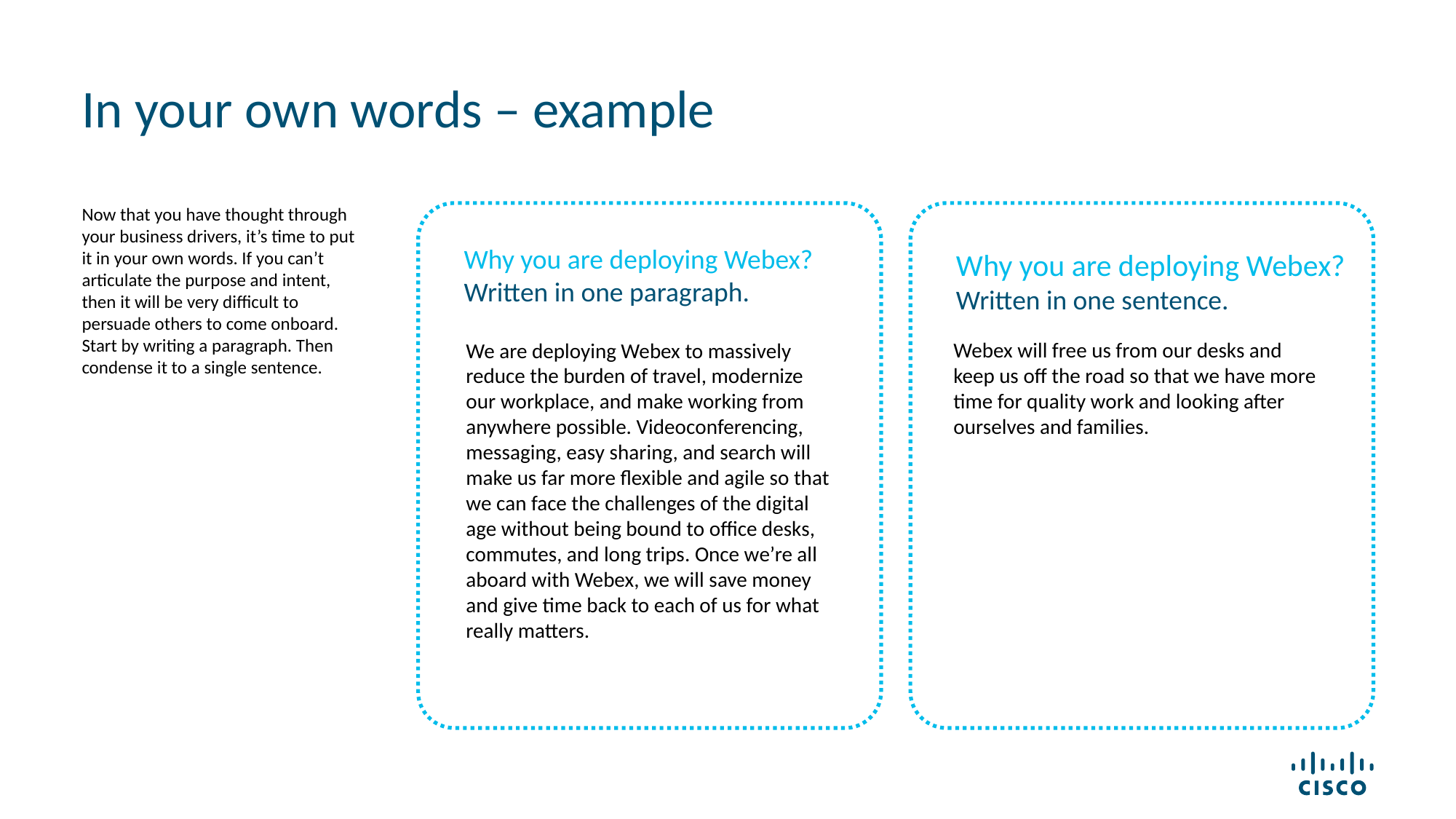

# In your own words – example
Now that you have thought through your business drivers, it’s time to put it in your own words. If you can’t articulate the purpose and intent, then it will be very difficult to persuade others to come onboard. Start by writing a paragraph. Then condense it to a single sentence.

Why you are deploying Webex?
Written in one paragraph.
Why you are deploying Webex?
Written in one sentence.
Webex will free us from our desks and keep us off the road so that we have more time for quality work and looking after ourselves and families.
We are deploying Webex to massively reduce the burden of travel, modernize our workplace, and make working from anywhere possible. Videoconferencing, messaging, easy sharing, and search will make us far more flexible and agile so that we can face the challenges of the digital age without being bound to office desks, commutes, and long trips. Once we’re all aboard with Webex, we will save money and give time back to each of us for what really matters.